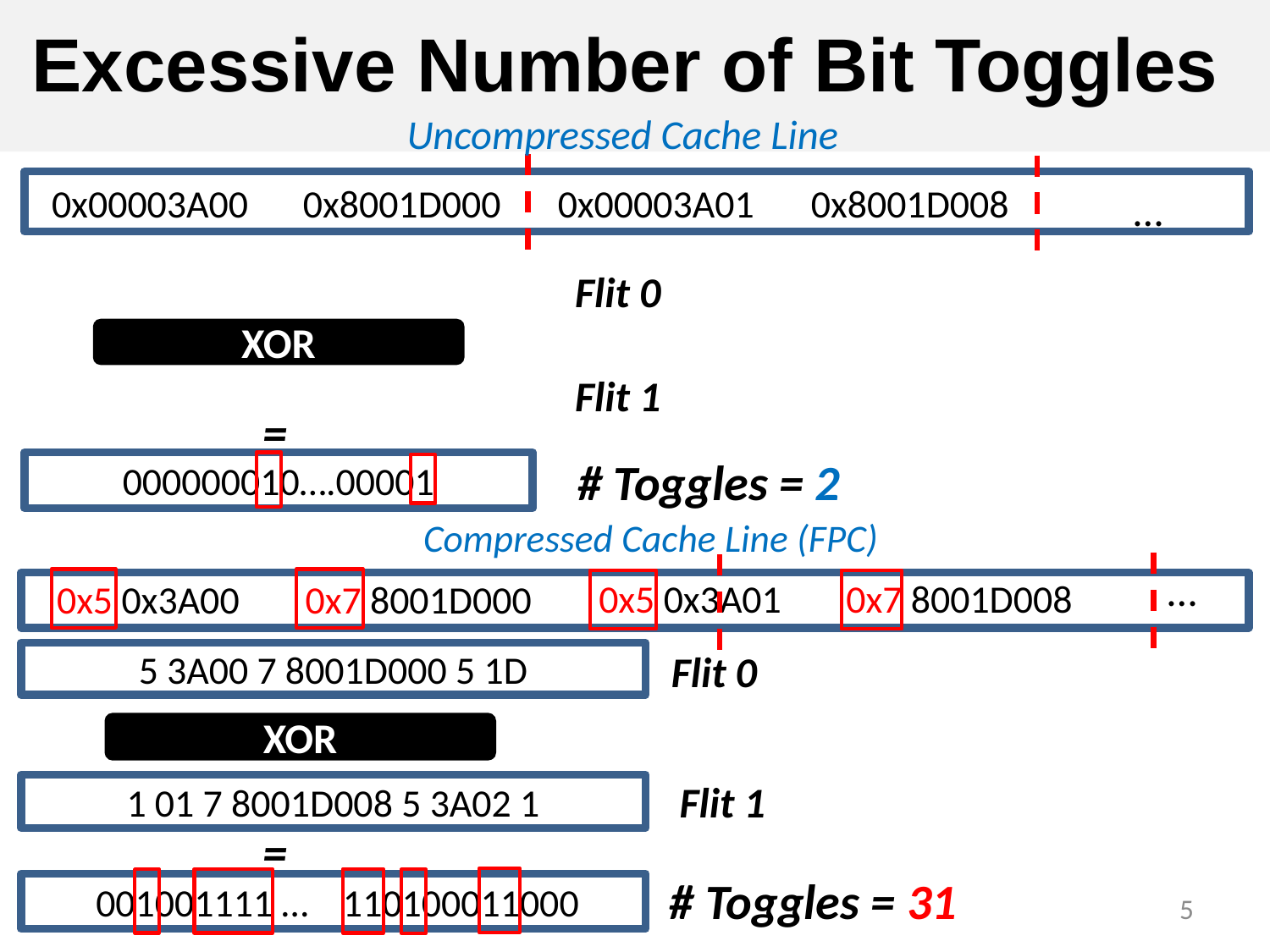

# Excessive Number of Bit Toggles
Uncompressed Cache Line

0x00003A00
0x8001D000
0x00003A01
0x8001D008
…
Flit 0
XOR
Flit 1
=
# Toggles = 2
000000010….00001

Compressed Cache Line (FPC)

…
0x5 0x3A01
0x7 8001D008

0x5 0x3A00

0x7 8001D000
Flit 0
5 3A00 7 8001D000 5 1D
XOR
Flit 1
1 01 7 8001D008 5 3A02 1
=
# Toggles = 31

 001001111 …    110100011000
5